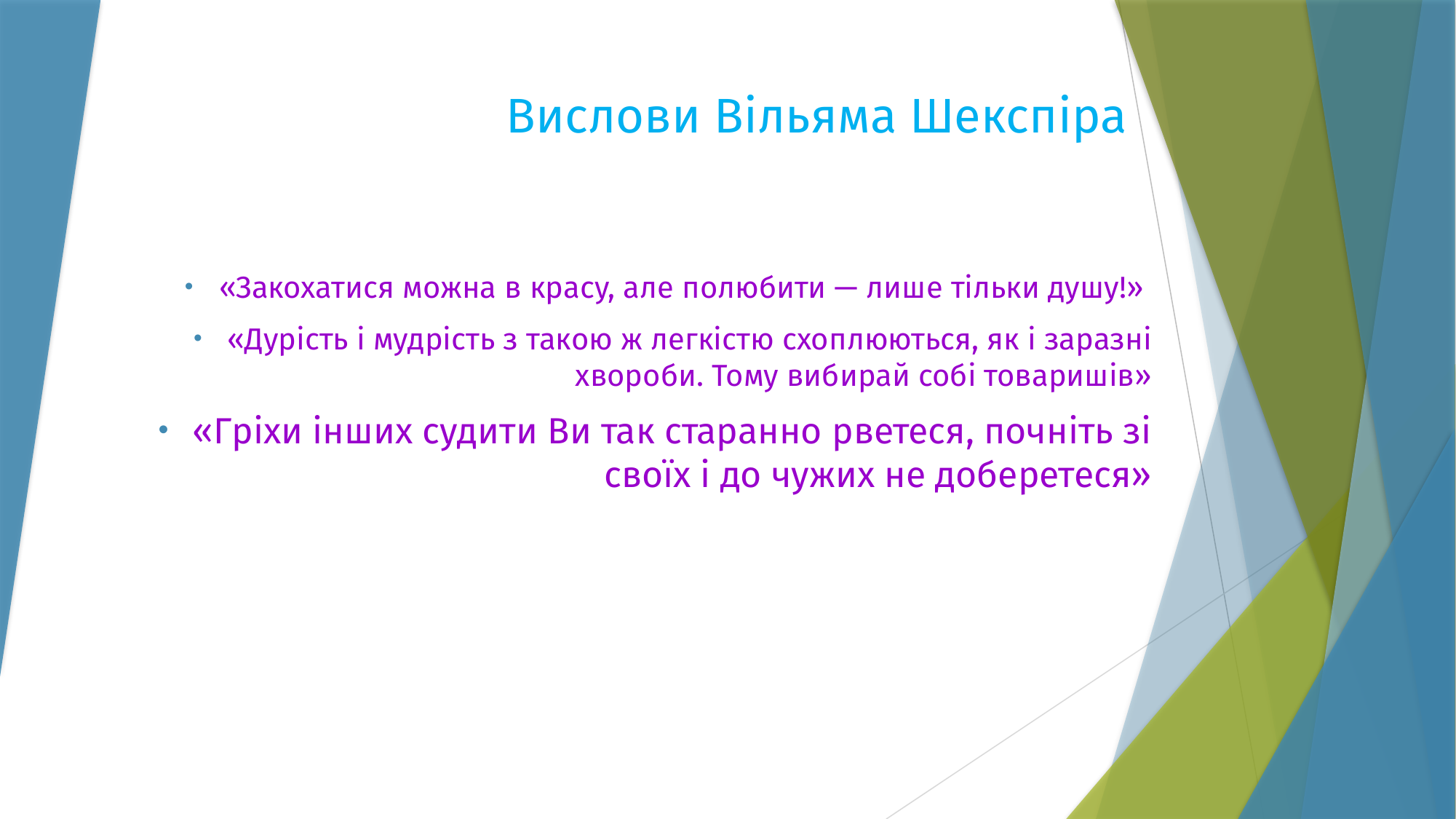

# Вислови Вільяма Шекспіра
«Закохатися можна в красу, але полюбити — лише тільки душу!»
«Дурість і мудрість з такою ж легкістю схоплюються, як і заразні хвороби. Тому вибирай собі товаришів»
«Гріхи інших судити Ви так старанно рветеся, почніть зі своїх і до чужих не доберетеся»